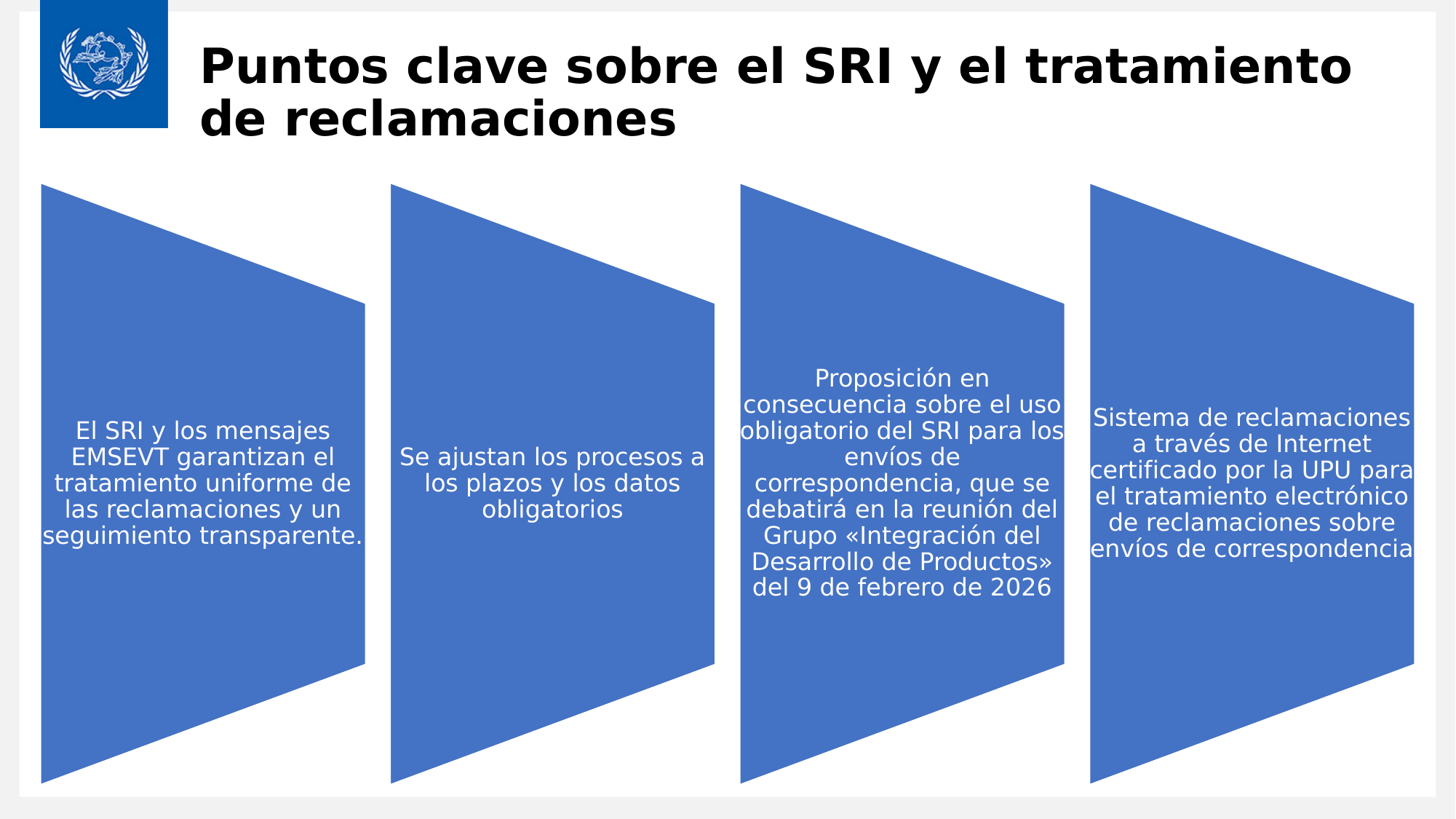

# Puntos clave sobre el SRI y el tratamiento de reclamaciones
El SRI y los mensajes EMSEVT garantizan el tratamiento uniforme de las reclamaciones y un seguimiento transparente.
Se ajustan los procesos a los plazos y los datos obligatorios
Proposición en consecuencia sobre el uso obligatorio del SRI para los envíos de correspondencia, que se debatirá en la reunión del Grupo «Integración del Desarrollo de Productos» del 9 de febrero de 2026
Sistema de reclamaciones a través de Internet certificado por la UPU para el tratamiento electrónico de reclamaciones sobre envíos de correspondencia